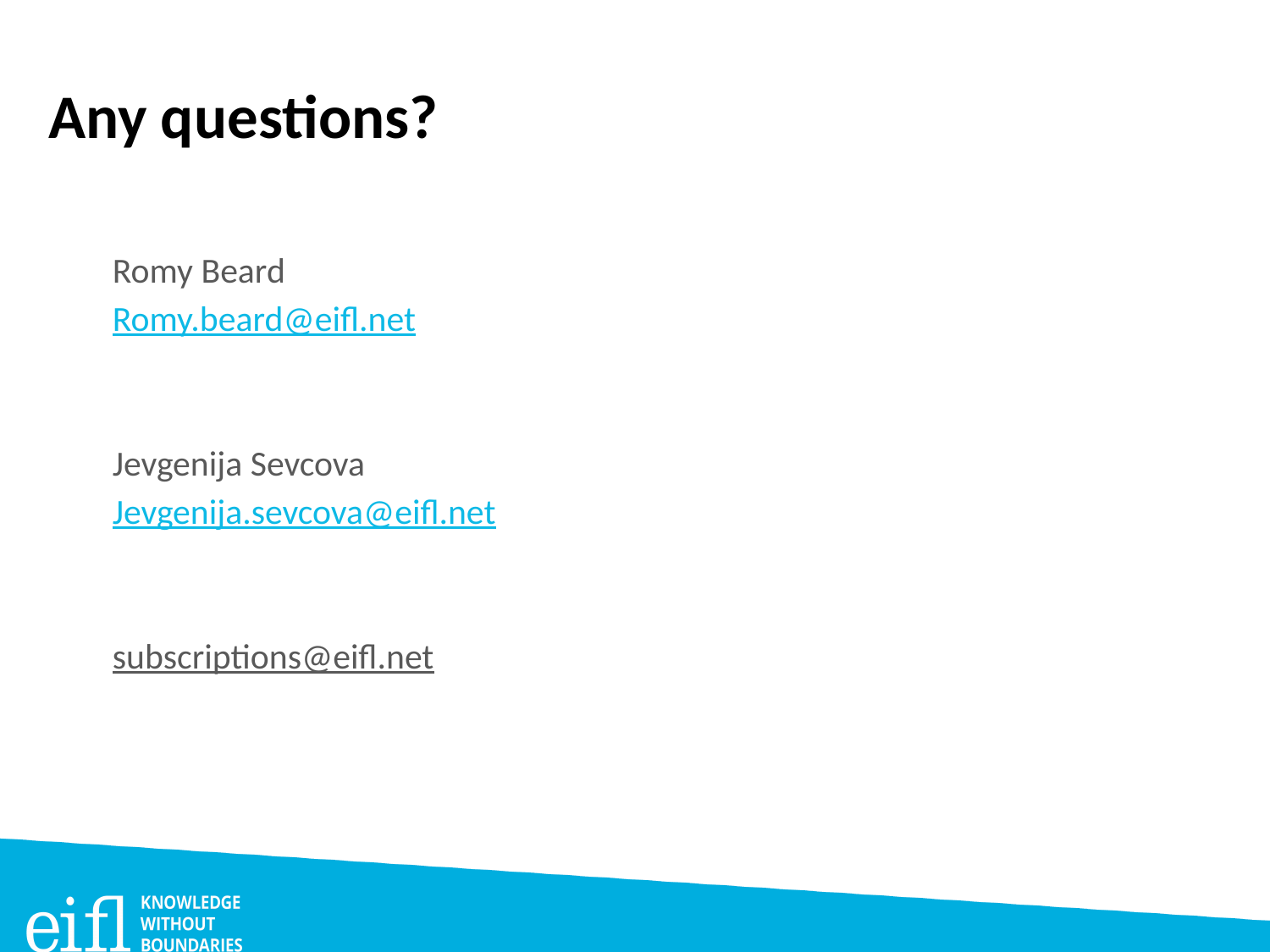

# Any questions?

Romy Beard
Romy.beard@eifl.net

Jevgenija Sevcova
Jevgenija.sevcova@eifl.net

subscriptions@eifl.net